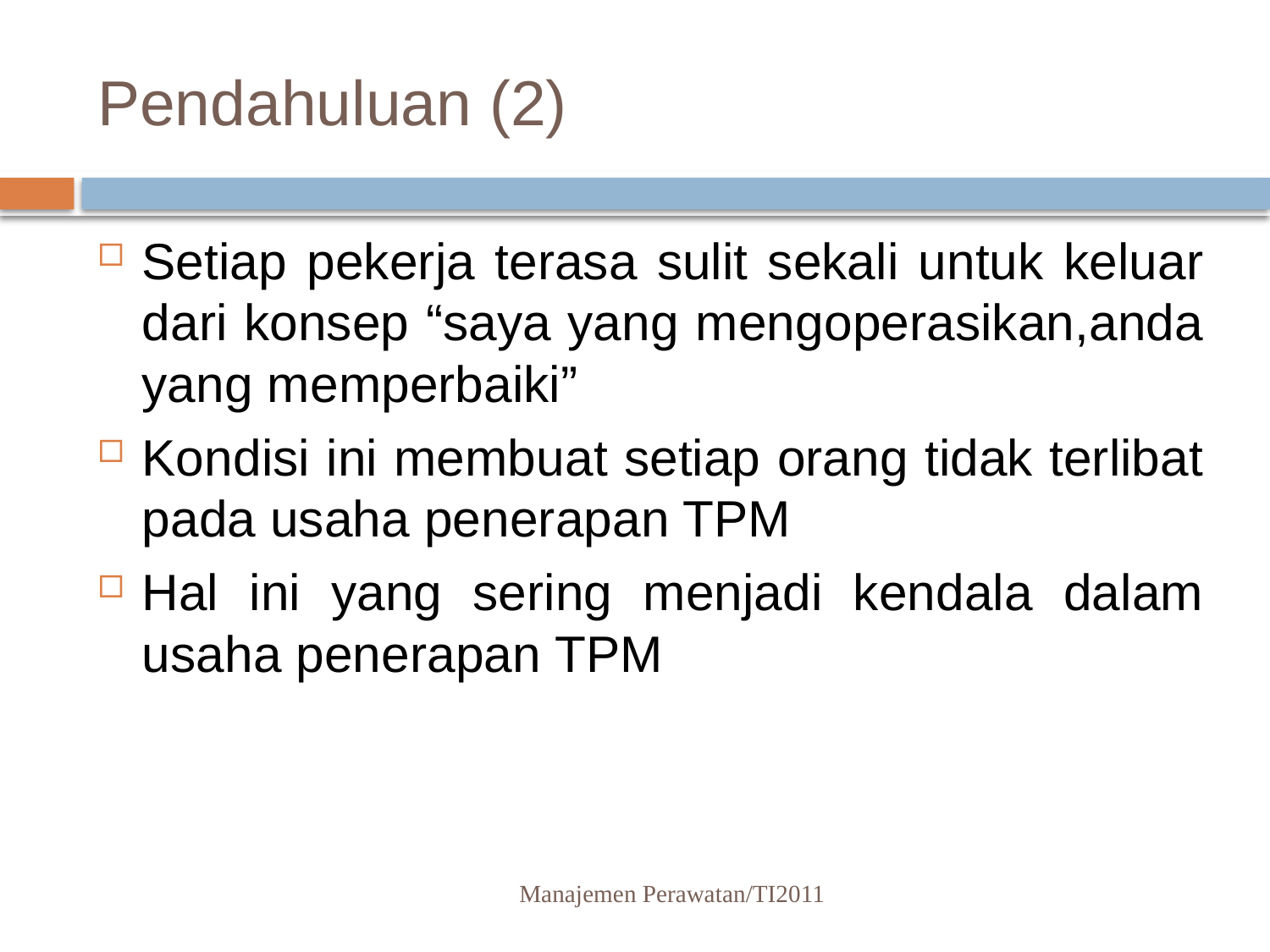

# Pendahuluan (2)
Setiap pekerja terasa sulit sekali untuk keluar dari konsep “saya yang mengoperasikan,anda yang memperbaiki”
Kondisi ini membuat setiap orang tidak terlibat pada usaha penerapan TPM
Hal ini yang sering menjadi kendala dalam usaha penerapan TPM
Manajemen Perawatan/TI2011